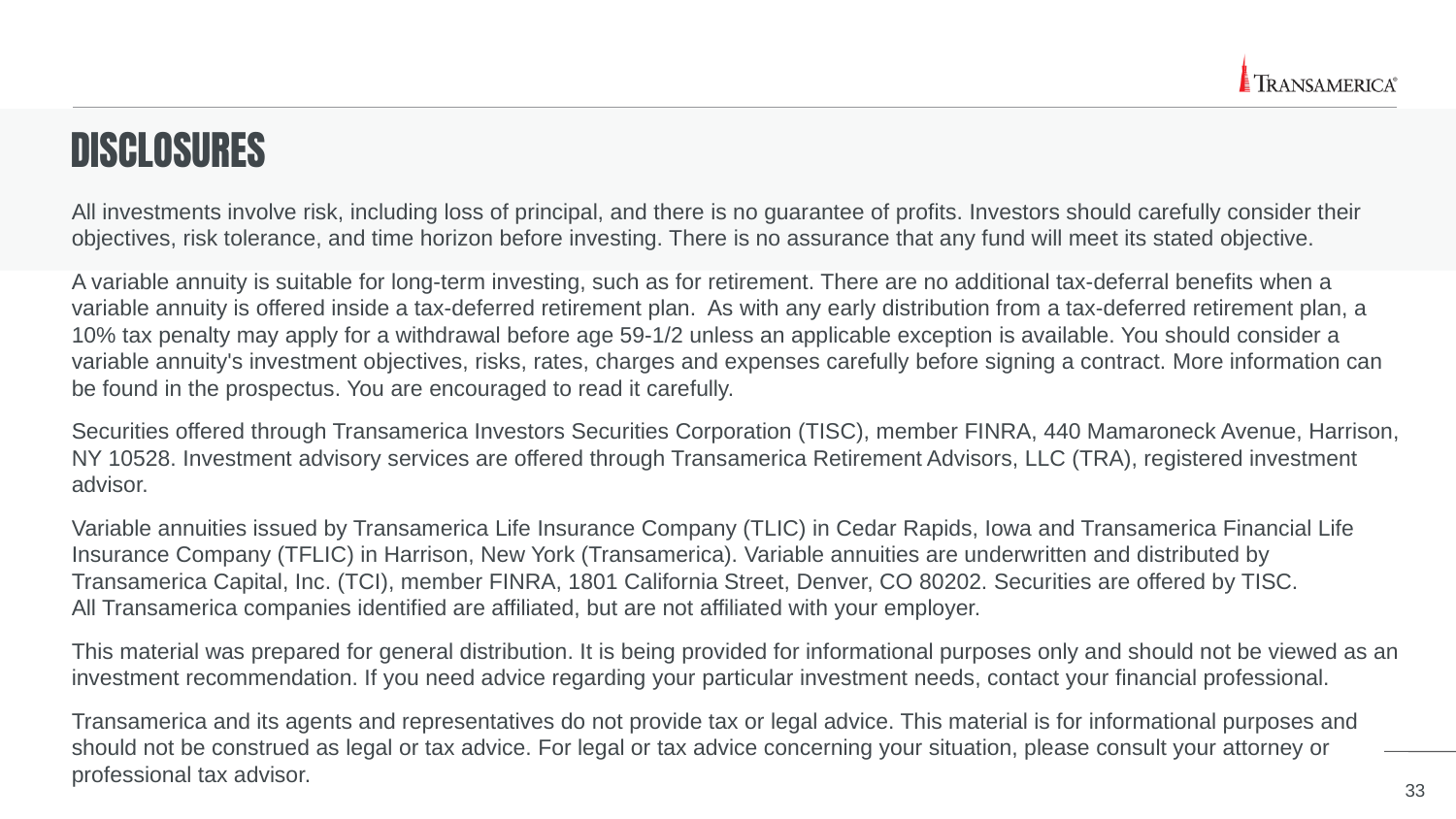

# disclosures
All investments involve risk, including loss of principal, and there is no guarantee of profits. Investors should carefully consider their objectives, risk tolerance, and time horizon before investing. There is no assurance that any fund will meet its stated objective.
A variable annuity is suitable for long-term investing, such as for retirement. There are no additional tax-deferral benefits when a variable annuity is offered inside a tax-deferred retirement plan.  As with any early distribution from a tax-deferred retirement plan, a 10% tax penalty may apply for a withdrawal before age 59-1/2 unless an applicable exception is available. You should consider a variable annuity's investment objectives, risks, rates, charges and expenses carefully before signing a contract. More information can be found in the prospectus. You are encouraged to read it carefully.
Securities offered through Transamerica Investors Securities Corporation (TISC), member FINRA, 440 Mamaroneck Avenue, Harrison, NY 10528. Investment advisory services are offered through Transamerica Retirement Advisors, LLC (TRA), registered investment advisor.
Variable annuities issued by Transamerica Life Insurance Company (TLIC) in Cedar Rapids, Iowa and Transamerica Financial Life Insurance Company (TFLIC) in Harrison, New York (Transamerica). Variable annuities are underwritten and distributed by Transamerica Capital, Inc. (TCI), member FINRA, 1801 California Street, Denver, CO 80202. Securities are offered by TISC.
All Transamerica companies identified are affiliated, but are not affiliated with your employer.
This material was prepared for general distribution. It is being provided for informational purposes only and should not be viewed as an investment recommendation. If you need advice regarding your particular investment needs, contact your financial professional.
Transamerica and its agents and representatives do not provide tax or legal advice. This material is for informational purposes and should not be construed as legal or tax advice. For legal or tax advice concerning your situation, please consult your attorney or professional tax advisor.
33